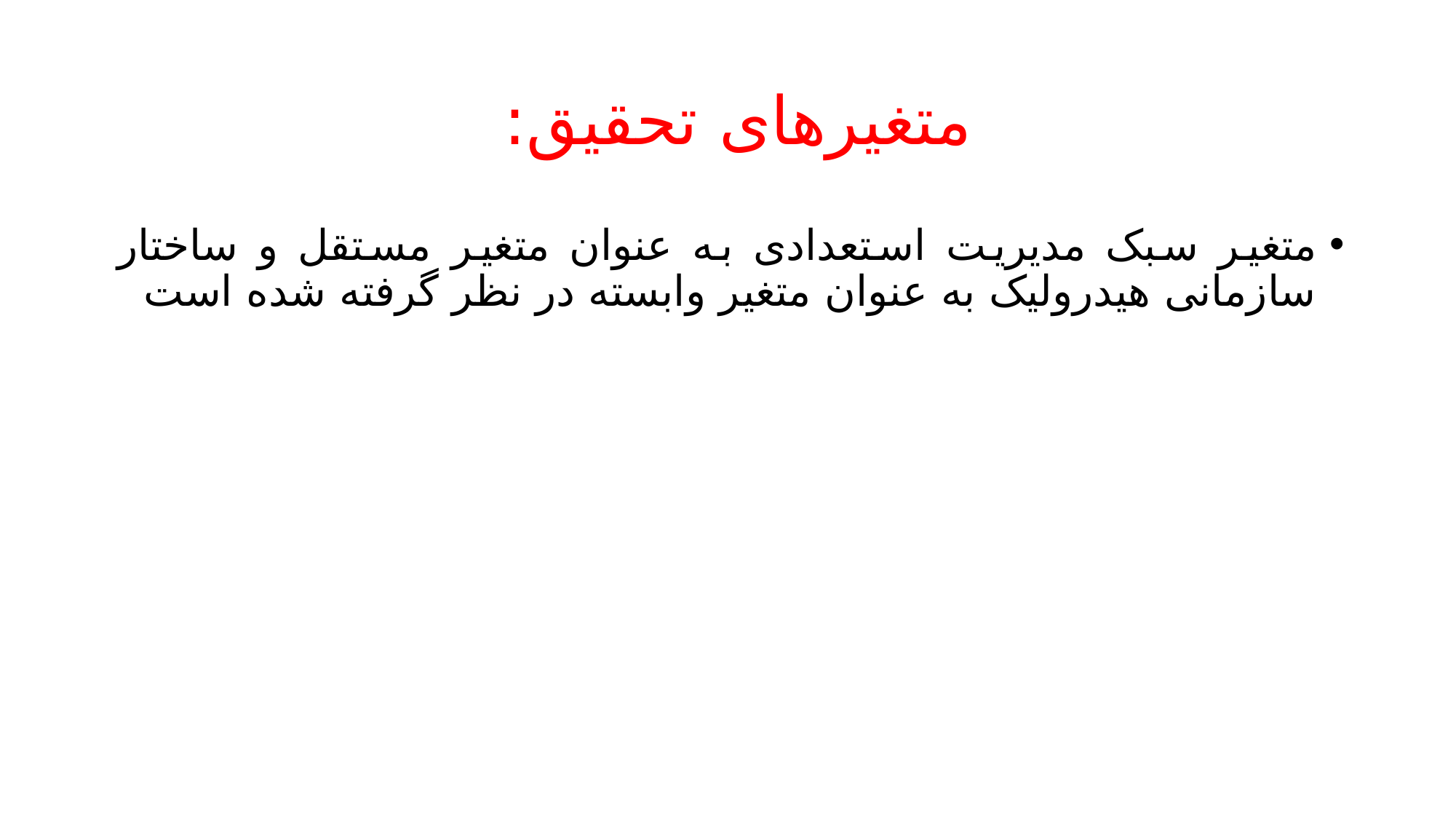

# متغیرهای تحقیق:
متغیر سبک مدیریت استعدادی به عنوان متغیر مستقل و ساختار سازمانی هیدرولیک به عنوان متغیر وابسته در نظر گرفته شده است